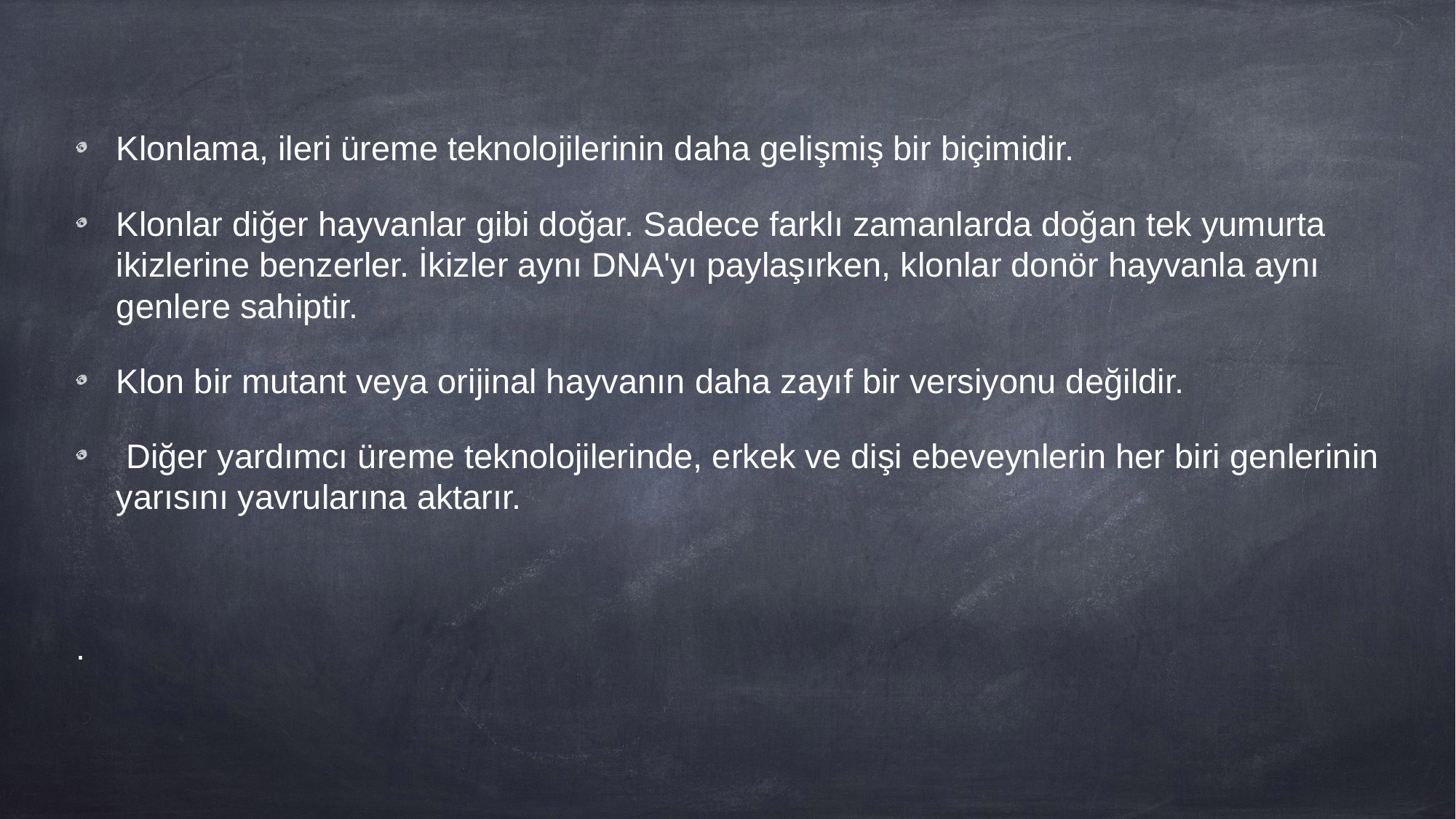

Klonlama, ileri üreme teknolojilerinin daha gelişmiş bir biçimidir.
Klonlar diğer hayvanlar gibi doğar. Sadece farklı zamanlarda doğan tek yumurta ikizlerine benzerler. İkizler aynı DNA'yı paylaşırken, klonlar donör hayvanla aynı genlere sahiptir.
Klon bir mutant veya orijinal hayvanın daha zayıf bir versiyonu değildir.
 Diğer yardımcı üreme teknolojilerinde, erkek ve dişi ebeveynlerin her biri genlerinin yarısını yavrularına aktarır.

.